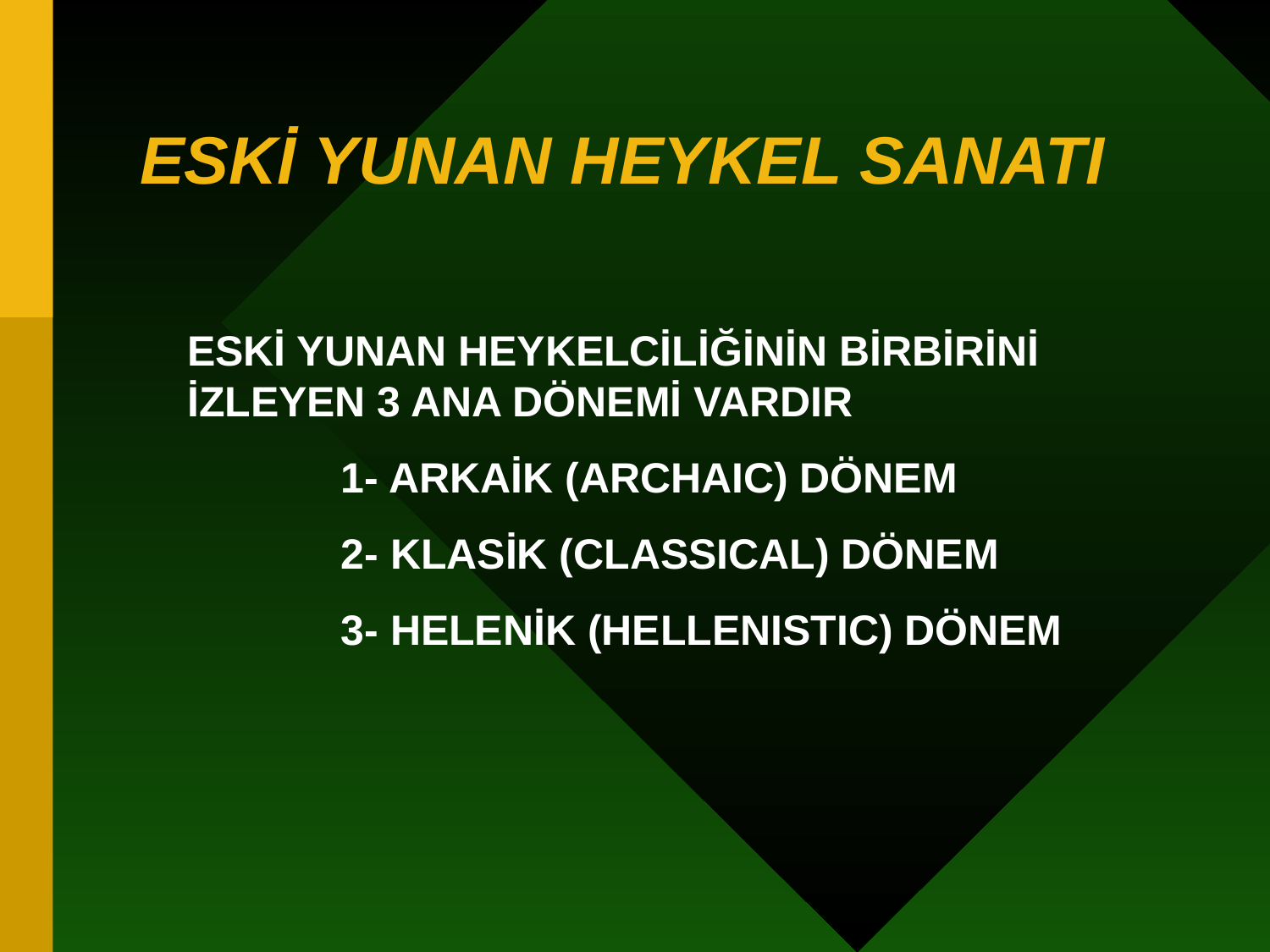

# ESKİ YUNAN HEYKEL SANATI
    ESKİ YUNAN HEYKELCİLİĞİNİN BİRBİRİNİ     İZLEYEN 3 ANA DÖNEMİ VARDIR
                 1- ARKAİK (ARCHAIC) DÖNEM
                 2- KLASİK (CLASSICAL) DÖNEM
                 3- HELENİK (HELLENISTIC) DÖNEM